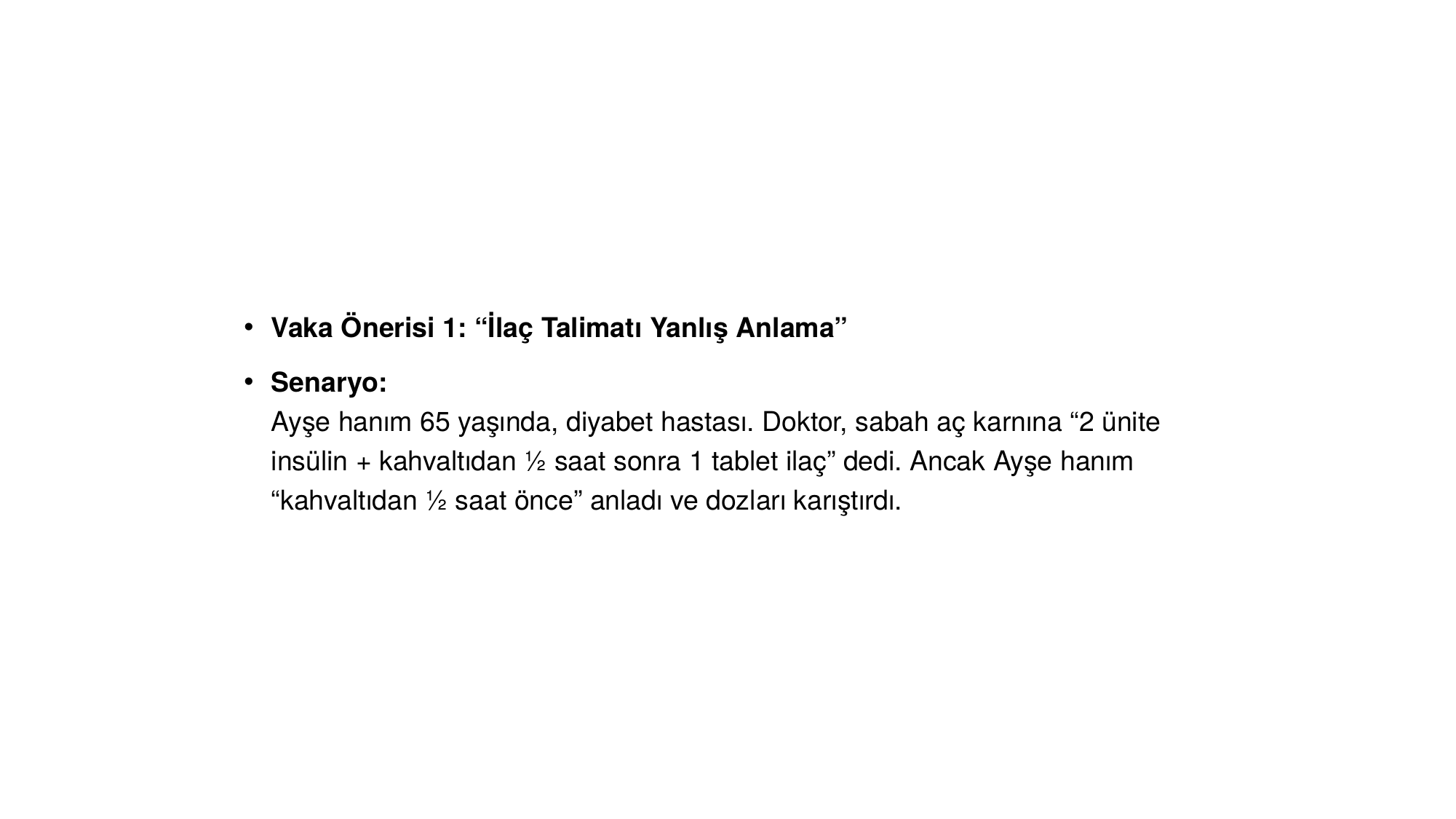

#
Vaka Önerisi 1: “İlaç Talimatı Yanlış Anlama”
Senaryo:
Ayşe hanım 65 yaşında, diyabet hastası. Doktor, sabah aç karnına “2 ünite insülin + kahvaltıdan ½ saat sonra 1 tablet ilaç” dedi. Ancak Ayşe hanım “kahvaltıdan ½ saat önce” anladı ve dozları karıştırdı.